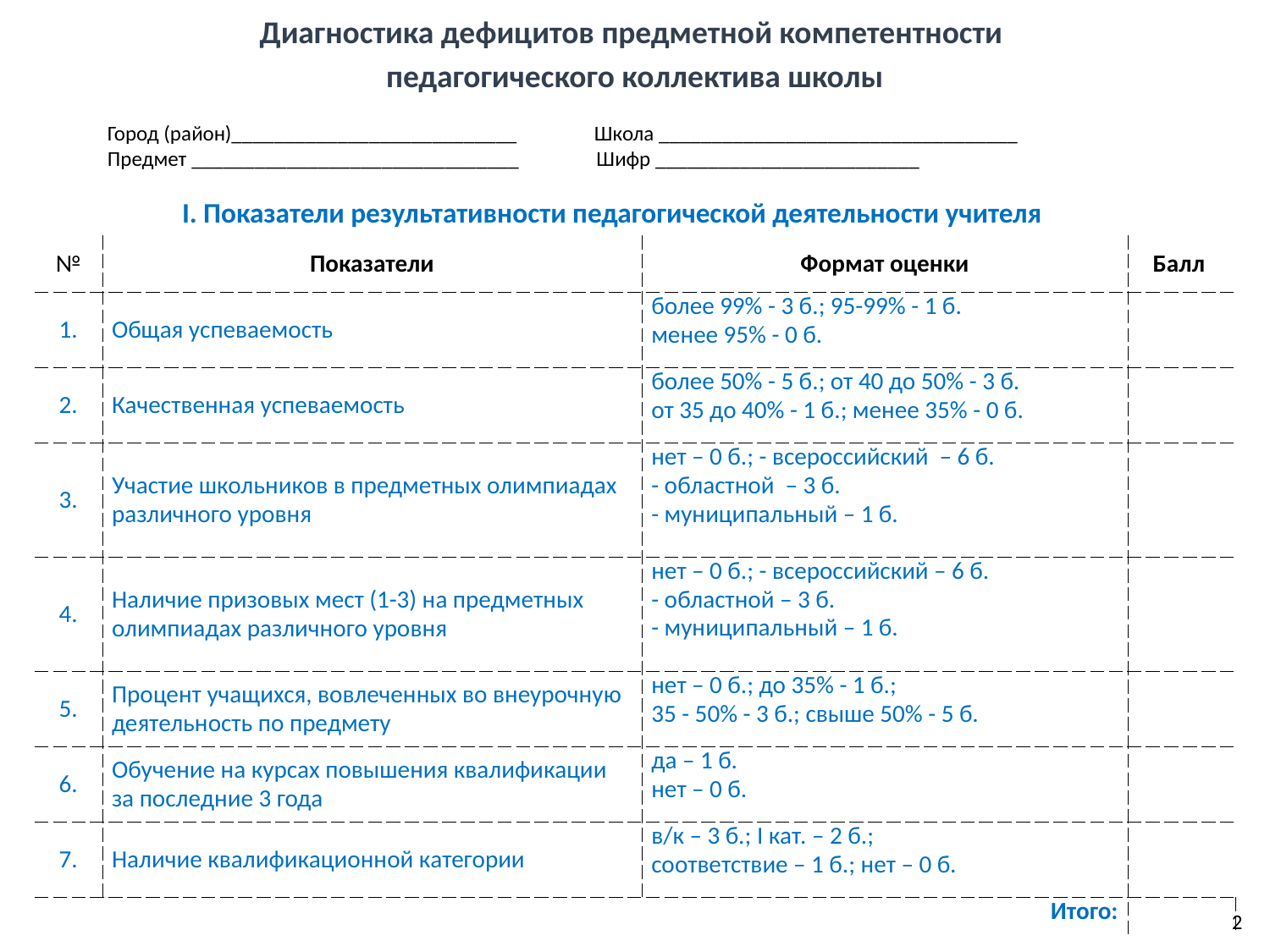

Диагностика дефицитов предметной компетентности
педагогического коллектива школы
Город (район)___________________________                Школа __________________________________
Предмет _______________________________                Шифр _________________________
I. Показатели результативности педагогической деятельности учителя
| № | Показатели | Формат оценки | Балл |
| --- | --- | --- | --- |
| 1. | Общая успеваемость | более 99% - 3 б.; 95-99% - 1 б. менее 95% - 0 б. |  |
| 2. | Качественная успеваемость | более 50% - 5 б.; от 40 до 50% - 3 б. от 35 до 40% - 1 б.; менее 35% - 0 б. |  |
| 3. | Участие школьников в предметных олимпиадах различного уровня | нет – 0 б.; - всероссийский – 6 б. - областной – 3 б. - муниципальный – 1 б. |  |
| 4. | Наличие призовых мест (1-3) на предметных олимпиадах различного уровня | нет – 0 б.; - всероссийский – 6 б. - областной – 3 б. - муниципальный – 1 б. |  |
| 5. | Процент учащихся, вовлеченных во внеурочную деятельность по предмету | нет – 0 б.; до 35% - 1 б.; 35 - 50% - 3 б.; свыше 50% - 5 б. |  |
| 6. | Обучение на курсах повышения квалификации за последние 3 года | да – 1 б. нет – 0 б. |  |
| 7. | Наличие квалификационной категории | в/к – 3 б.; I кат. – 2 б.; соответствие – 1 б.; нет – 0 б. |  |
| Итого: |  |  |  |
2